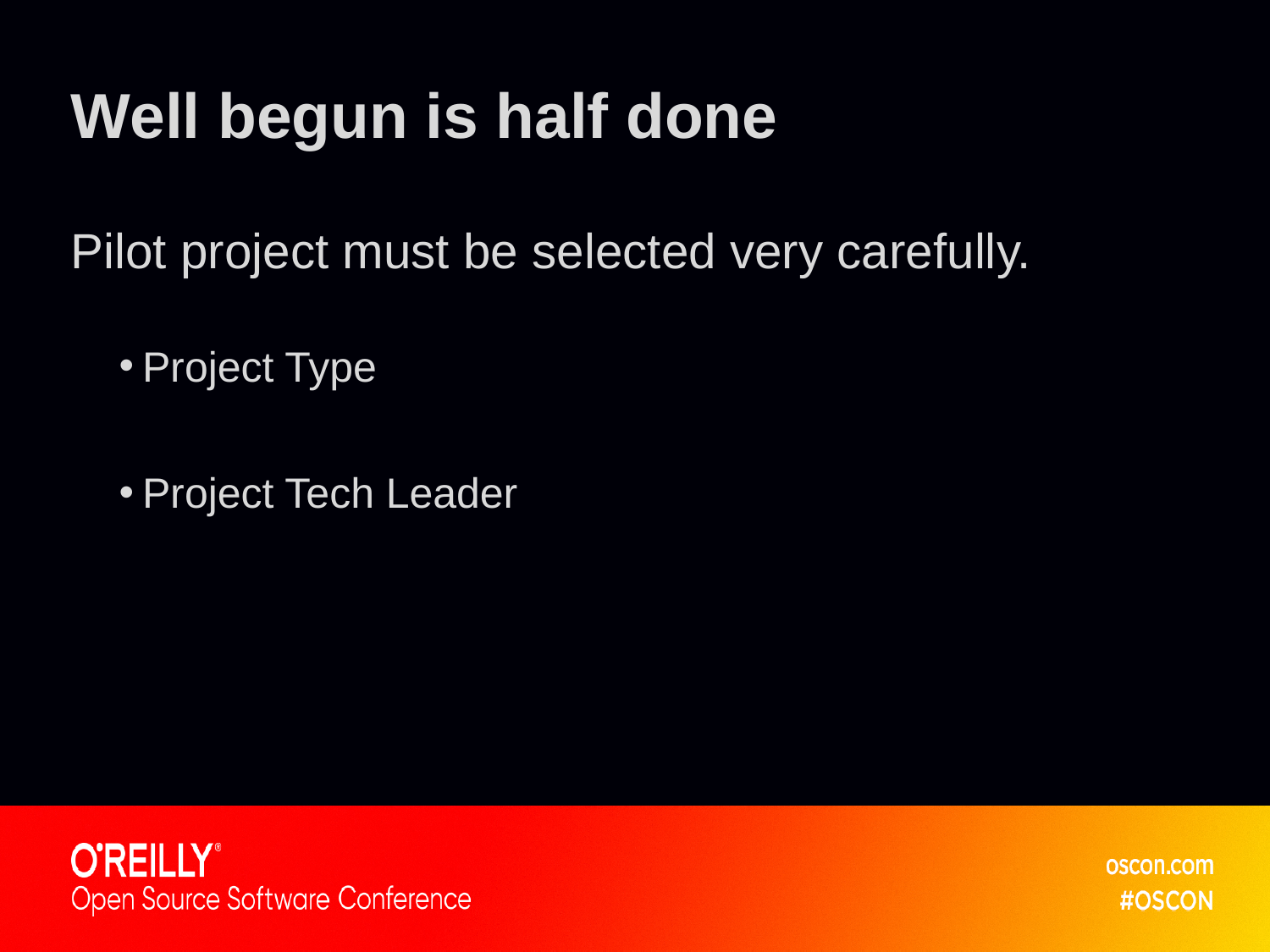

# Well begun is half done
Pilot project must be selected very carefully.

Project Type

Project Tech Leader